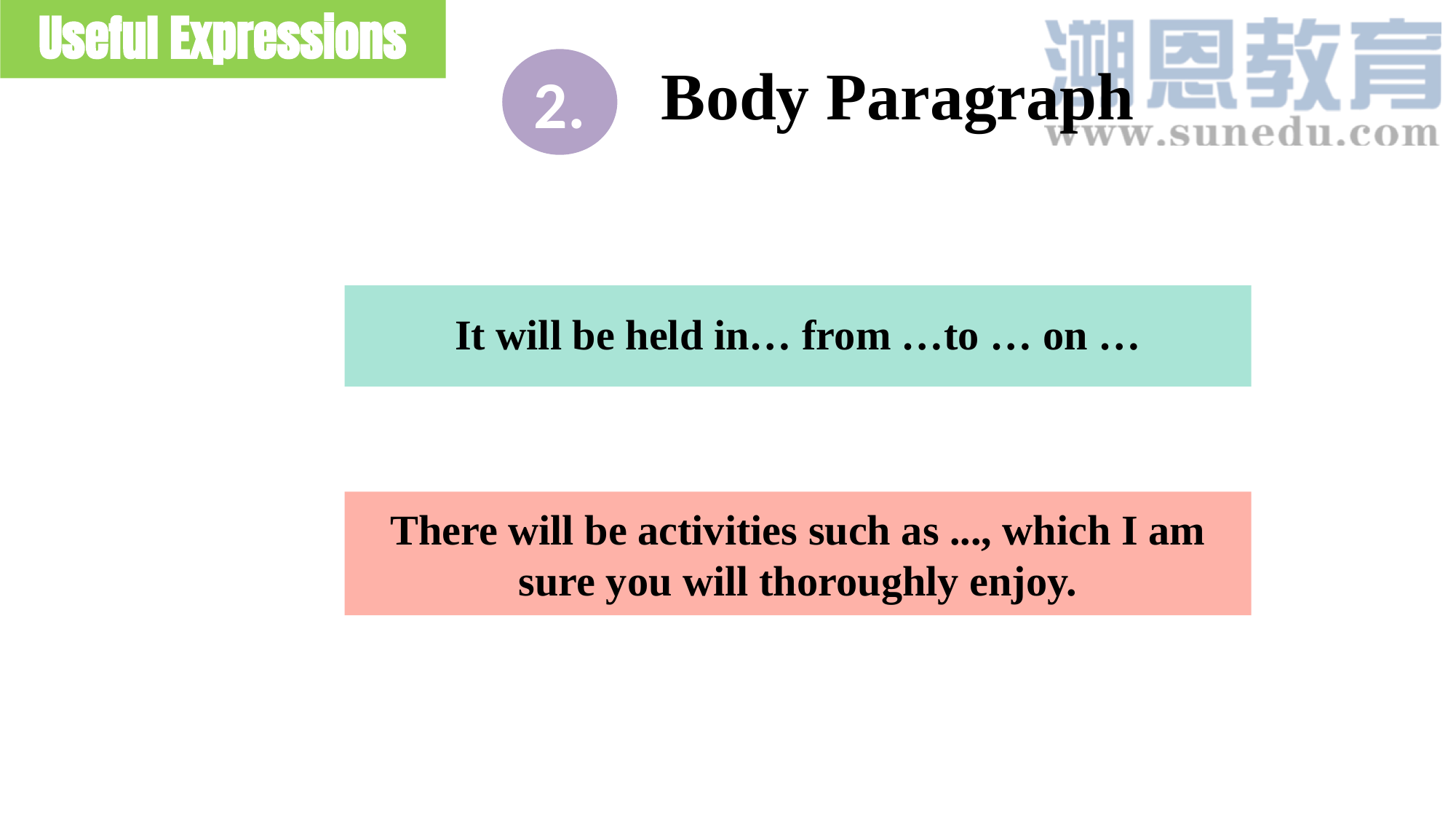

Useful Expressions
2.
Body Paragraph
It will be held in… from …to … on …
There will be activities such as ..., which I am sure you will thoroughly enjoy.